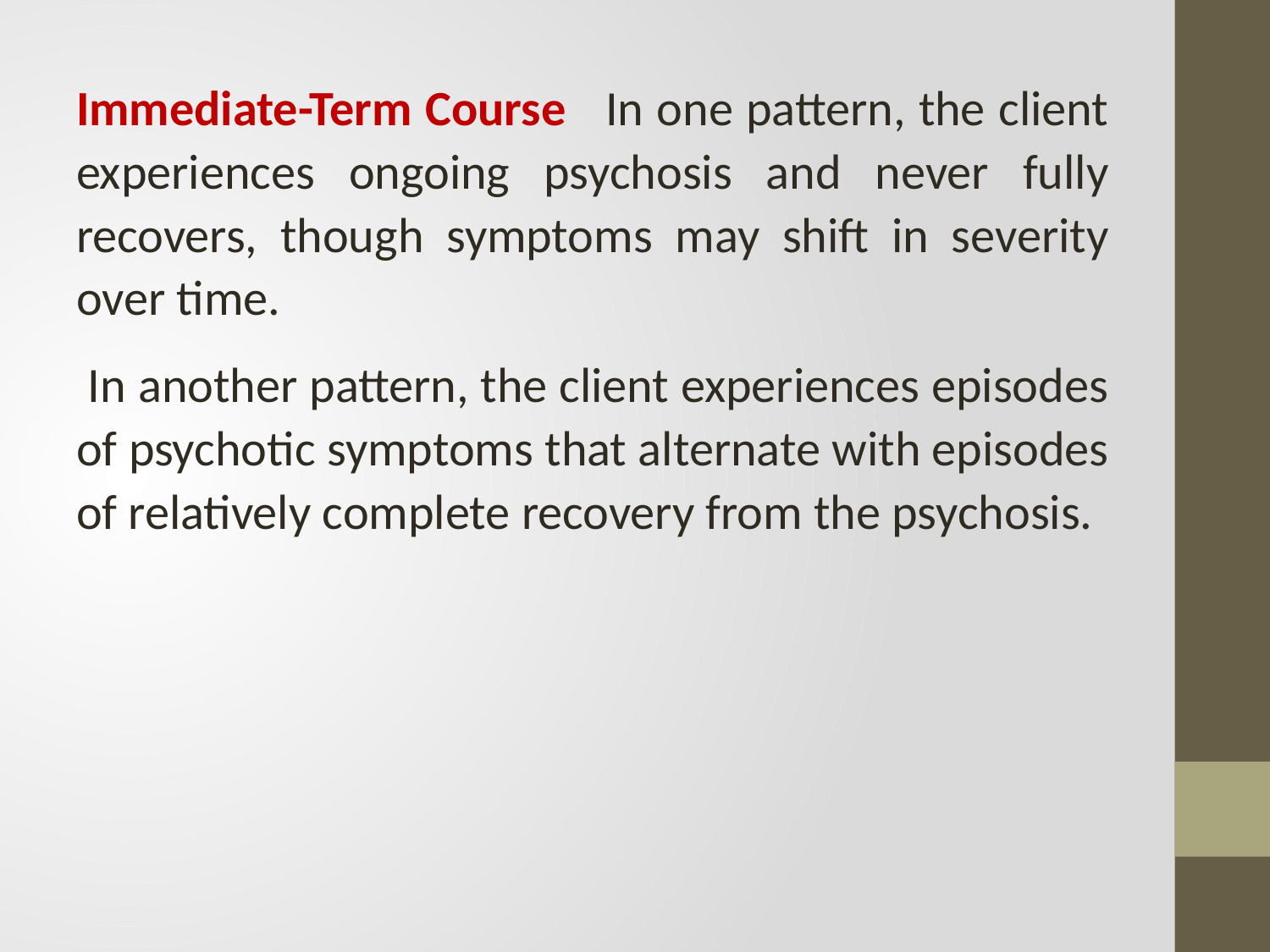

Immediate-Term Course   In one pattern, the client experiences ongoing psychosis and never fully recovers, though symptoms may shift in severity over time.
 In another pattern, the client experiences episodes of psychotic symptoms that alternate with episodes of relatively complete recovery from the psychosis.